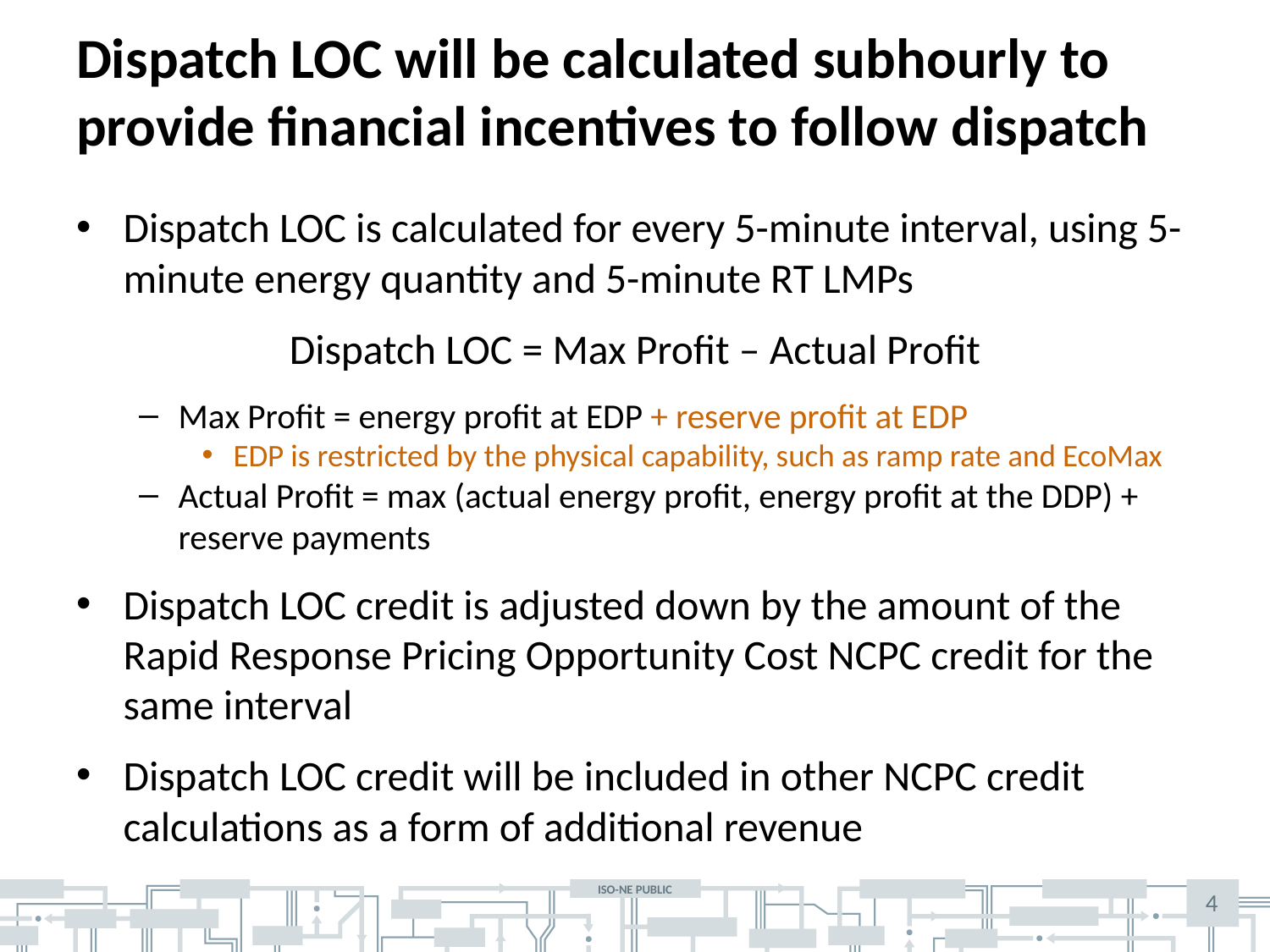

# Dispatch LOC will be calculated subhourly to provide financial incentives to follow dispatch
Dispatch LOC is calculated for every 5-minute interval, using 5-minute energy quantity and 5-minute RT LMPs
Dispatch LOC = Max Profit – Actual Profit
Max Profit = energy profit at EDP + reserve profit at EDP
EDP is restricted by the physical capability, such as ramp rate and EcoMax
Actual Profit = max (actual energy profit, energy profit at the DDP) + reserve payments
Dispatch LOC credit is adjusted down by the amount of the Rapid Response Pricing Opportunity Cost NCPC credit for the same interval
Dispatch LOC credit will be included in other NCPC credit calculations as a form of additional revenue
4